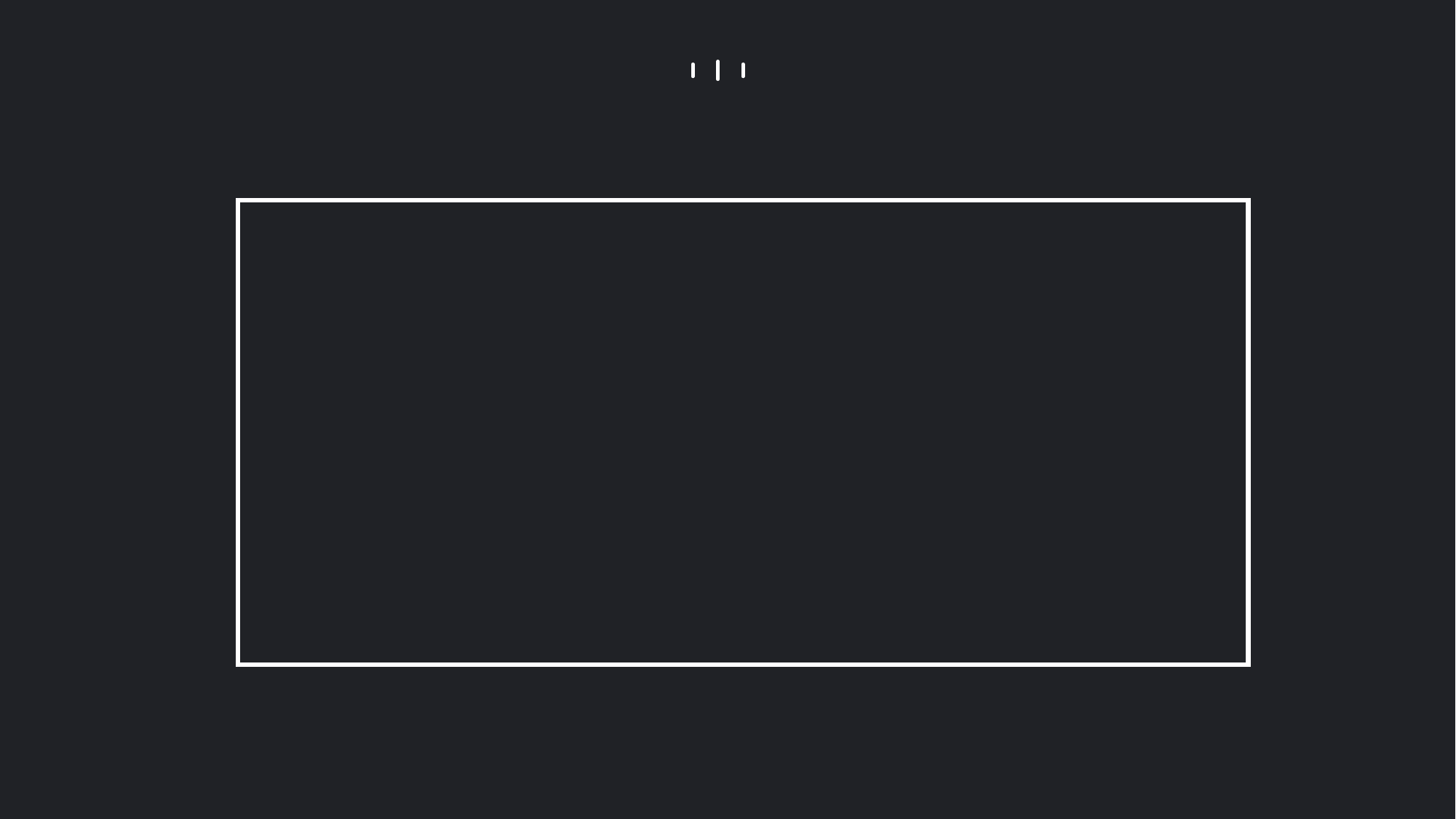

LOWER-QUALITY, CHEAP, ACCESIBLE HEALTHCARE

VS

HIGH-QUALITY, EXPENSIVE, INEQUAL HEALTHCARE?